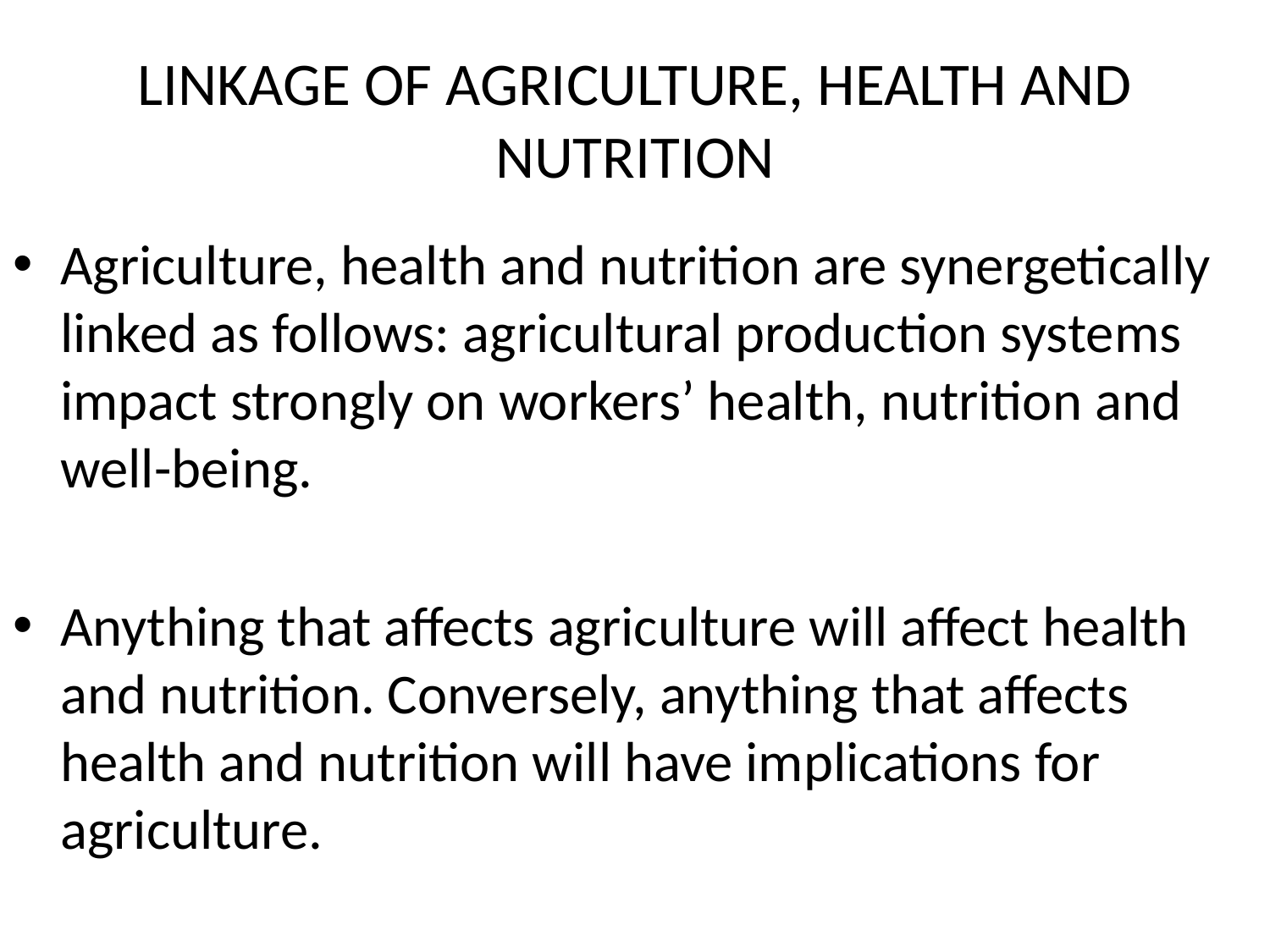

# LINKAGE OF AGRICULTURE, HEALTH AND NUTRITION
Agriculture, health and nutrition are synergetically linked as follows: agricultural production systems impact strongly on workers’ health, nutrition and well-being.

Anything that affects agriculture will affect health and nutrition. Conversely, anything that affects health and nutrition will have implications for agriculture.